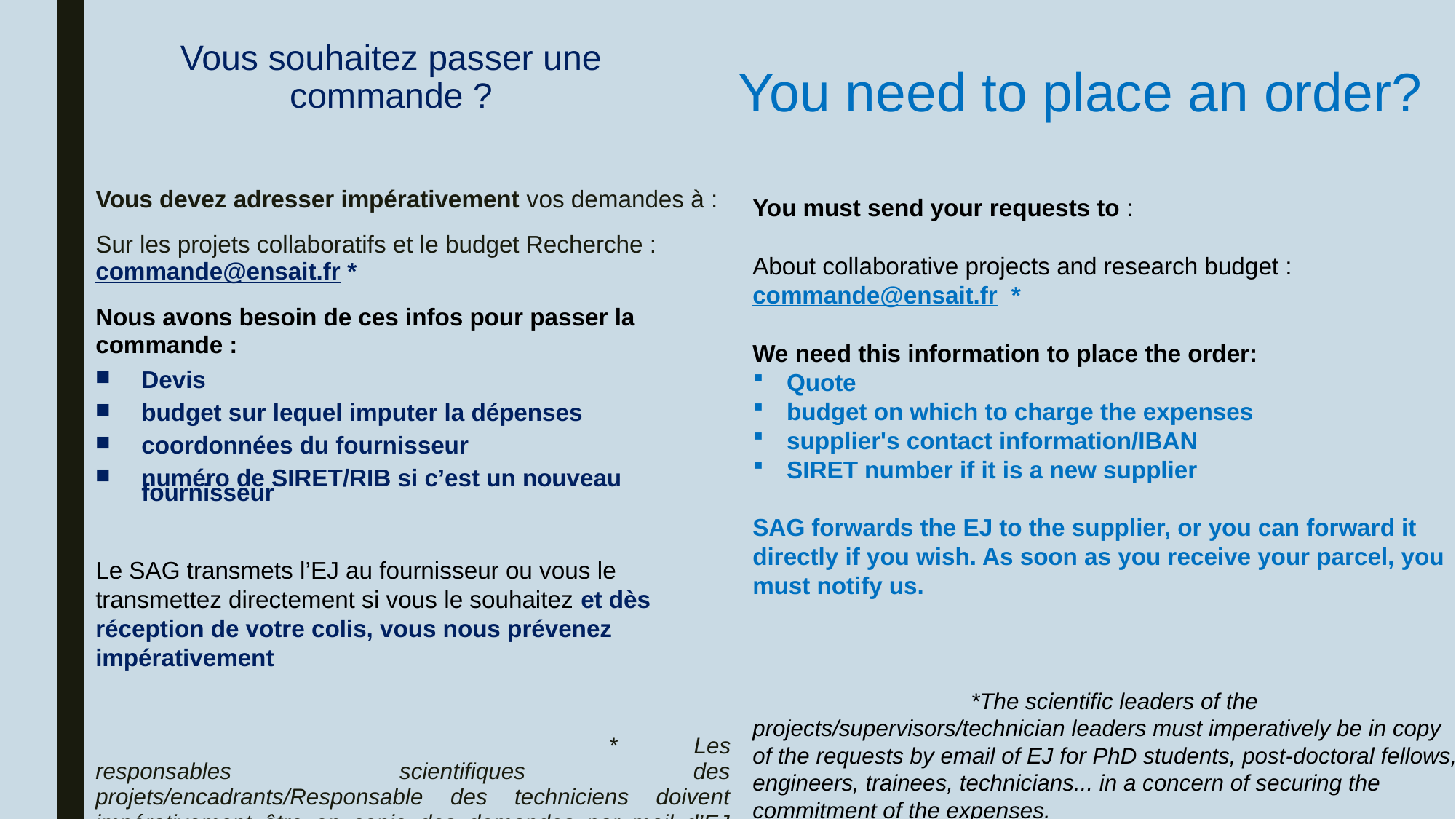

# Vous souhaitez passer une commande ?
You need to place an order?

Vous devez adresser impérativement vos demandes à :
Sur les projets collaboratifs et le budget Recherche :  commande@ensait.fr *
Nous avons besoin de ces infos pour passer la commande :
Devis
budget sur lequel imputer la dépenses
coordonnées du fournisseur
numéro de SIRET/RIB si c’est un nouveau fournisseur

Le SAG transmets l’EJ au fournisseur ou vous le transmettez directement si vous le souhaitez et dès réception de votre colis, vous nous prévenez impérativement

				 * Les responsables scientifiques des projets/encadrants/Responsable des techniciens doivent impérativement être en copie des demandes par mail d’EJ pour les doctorants, post-doctorants, ingénieurs, stagiaires, techniciens… dans un souci de sécurisation de l’engagement des dépenses.

You must send your requests to :

About collaborative projects and research budget : commande@ensait.fr  *

We need this information to place the order:
Quote
budget on which to charge the expenses
supplier's contact information/IBAN
SIRET number if it is a new supplier

SAG forwards the EJ to the supplier, or you can forward it directly if you wish. As soon as you receive your parcel, you must notify us.

		*The scientific leaders of the projects/supervisors/technician leaders must imperatively be in copy of the requests by email of EJ for PhD students, post-doctoral fellows, engineers, trainees, technicians... in a concern of securing the commitment of the expenses.